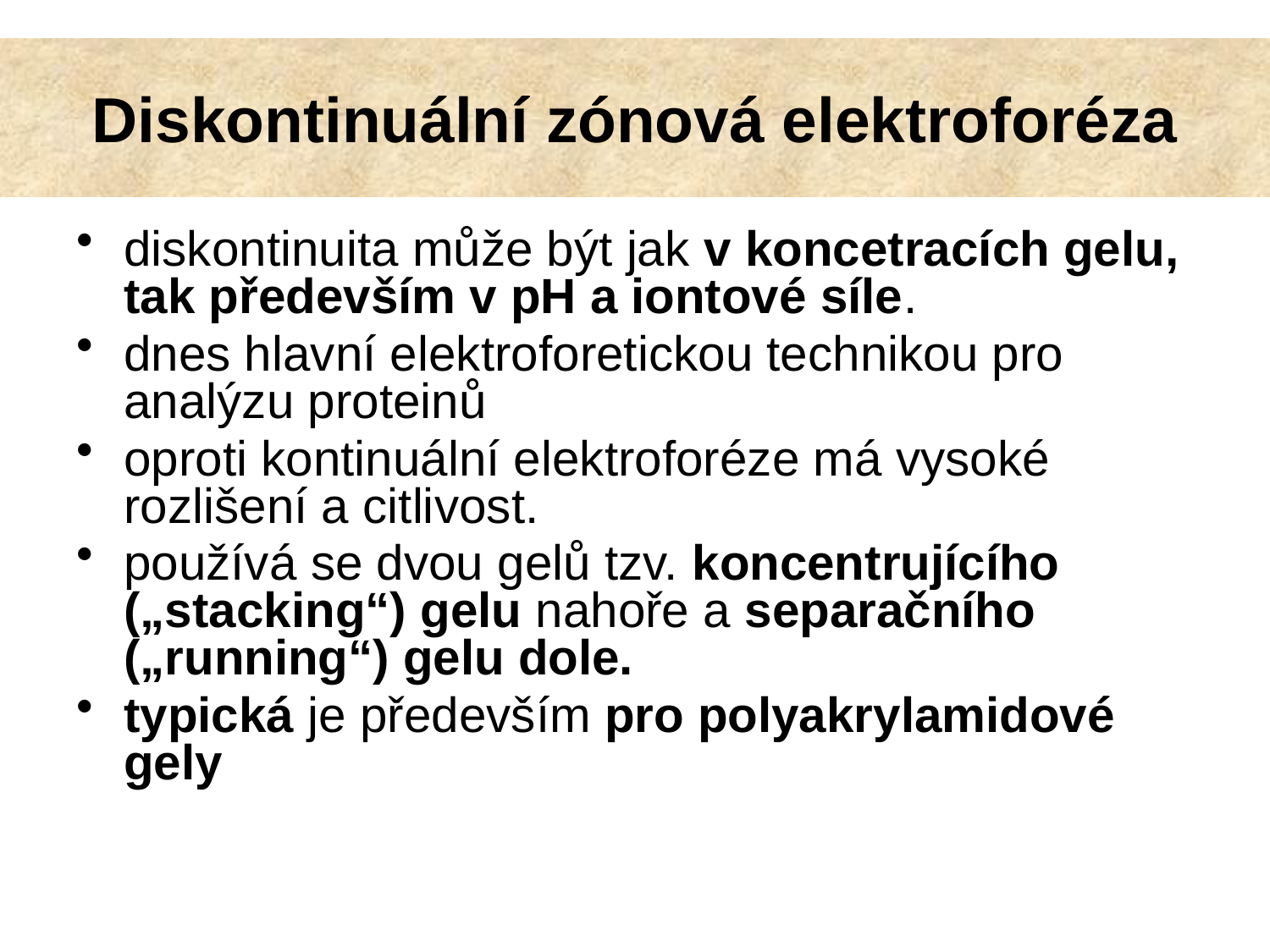

# Diskontinuální zónová elektroforéza
diskontinuita může být jak v koncetracích gelu, tak především v pH a iontové síle.
dnes hlavní elektroforetickou technikou pro analýzu proteinů
oproti kontinuální elektroforéze má vysoké  rozlišení a citlivost.
používá se dvou gelů tzv. koncentrujícího („stacking“) gelu nahoře a separačního („running“) gelu dole.
typická je především pro polyakrylamidové gely